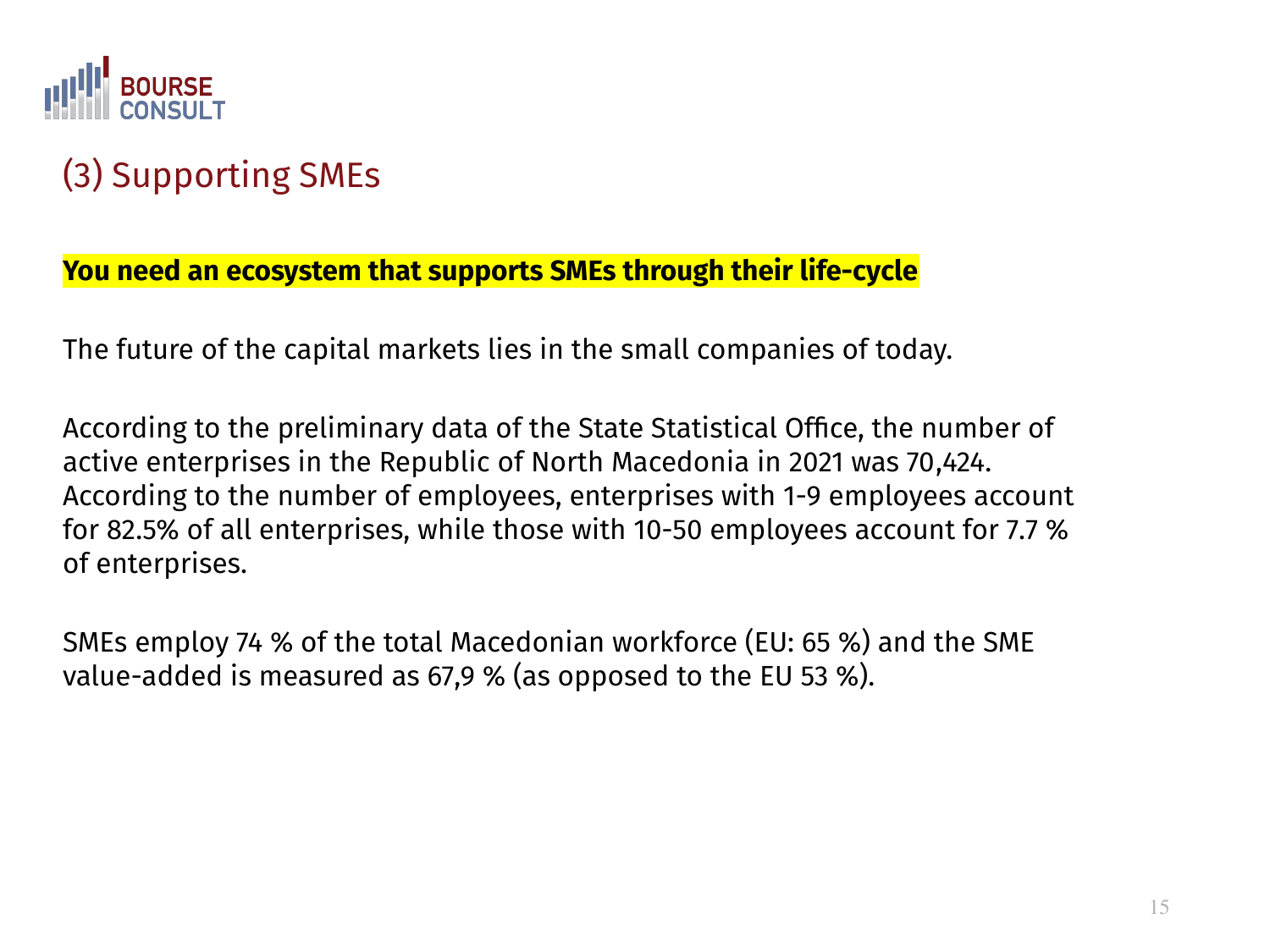

# (3) Supporting SMEs
You need an ecosystem that supports SMEs through their life-cycle

The future of the capital markets lies in the small companies of today.

According to the preliminary data of the State Statistical Office, the number of active enterprises in the Republic of North Macedonia in 2021 was 70,424. According to the number of employees, enterprises with 1-9 employees account for 82.5% of all enterprises, while those with 10-50 employees account for 7.7 % of enterprises.

SMEs employ 74 % of the total Macedonian workforce (EU: 65 %) and the SME value-added is measured as 67,9 % (as opposed to the EU 53 %).

15